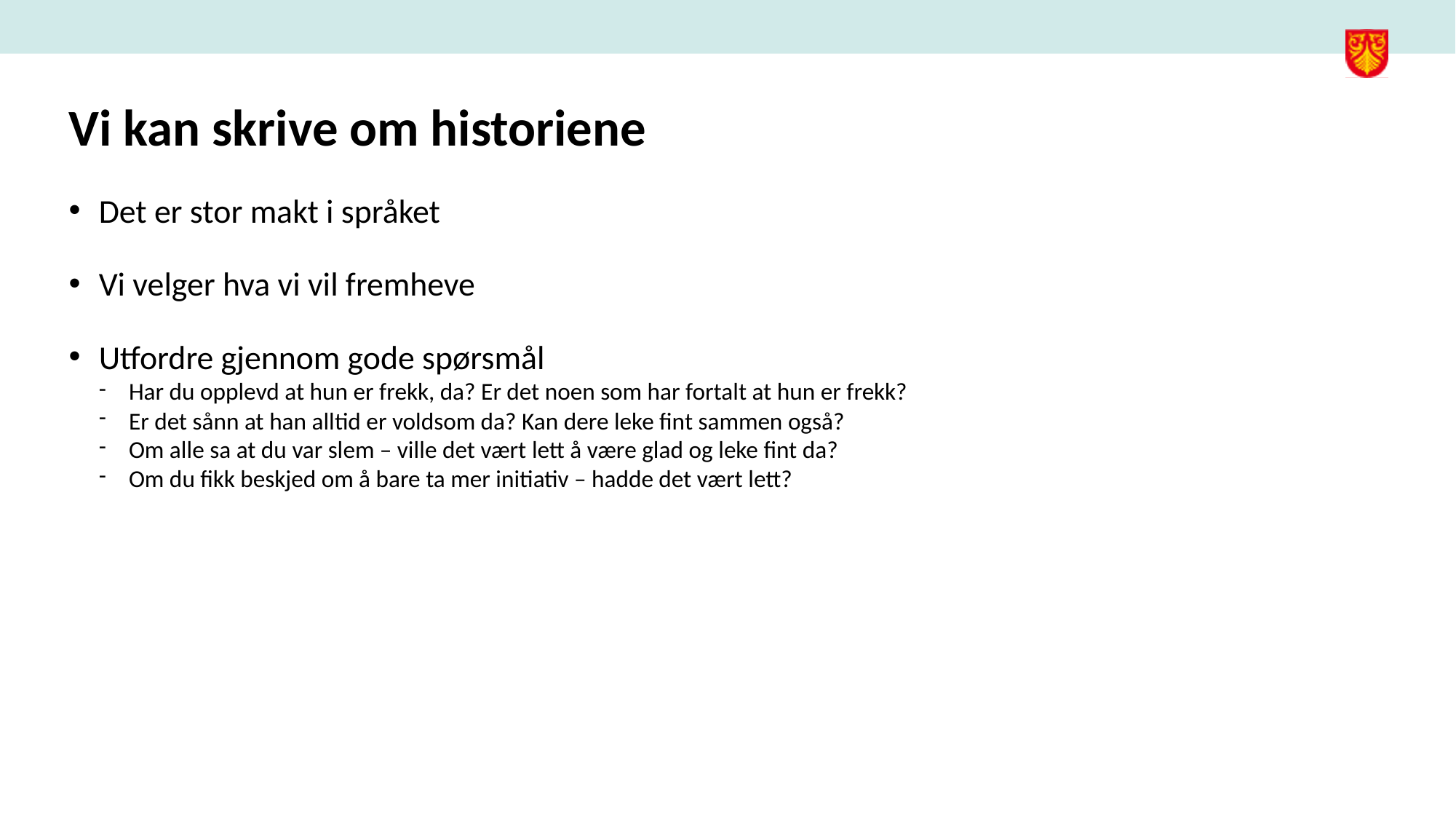

# Vi kan skrive om historiene
Det er stor makt i språket
Vi velger hva vi vil fremheve
Utfordre gjennom gode spørsmål
Har du opplevd at hun er frekk, da? Er det noen som har fortalt at hun er frekk?
Er det sånn at han alltid er voldsom da? Kan dere leke fint sammen også?
Om alle sa at du var slem – ville det vært lett å være glad og leke fint da?
Om du fikk beskjed om å bare ta mer initiativ – hadde det vært lett?